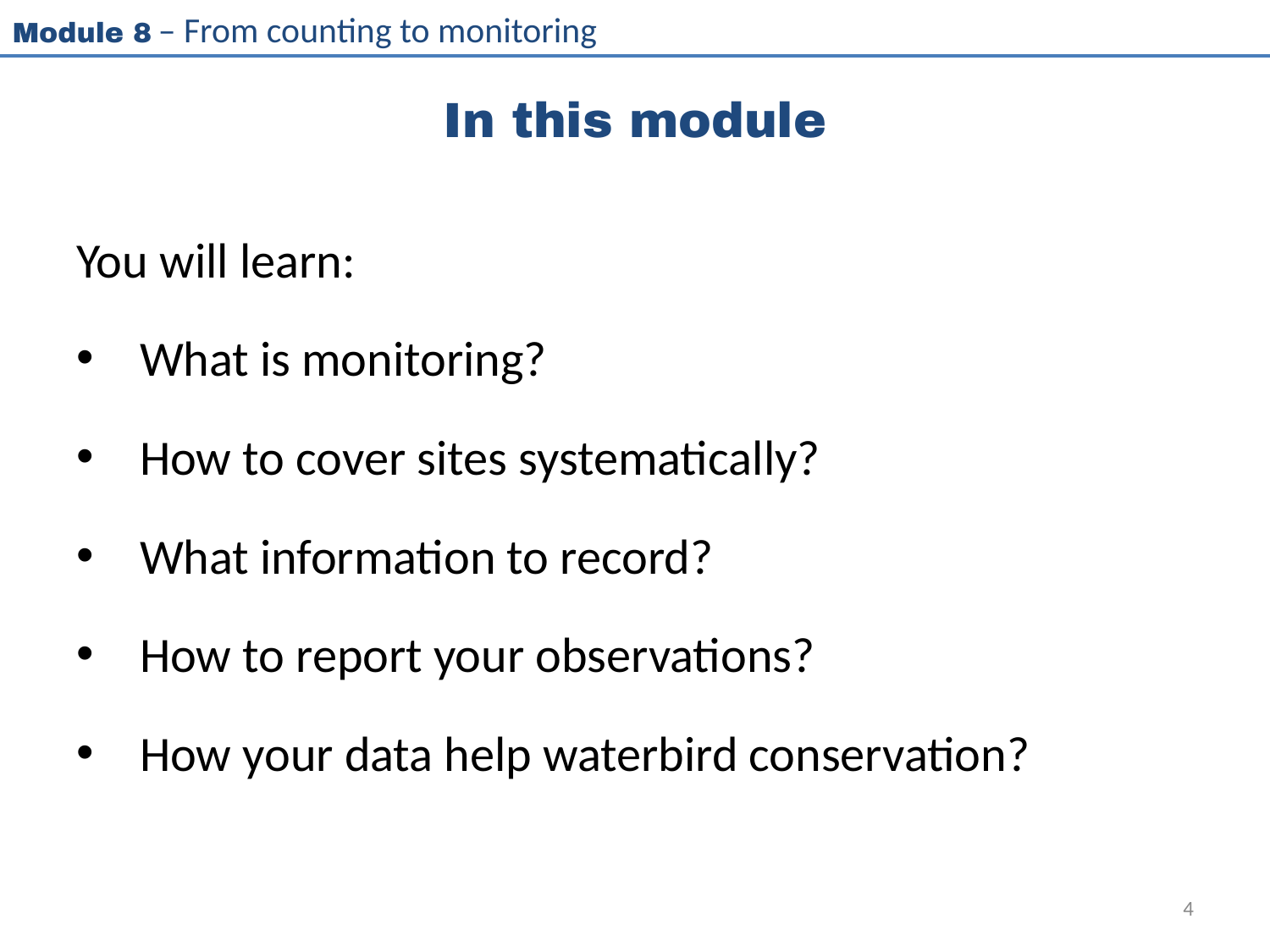

# In this module
You will learn:
What is monitoring?
How to cover sites systematically?
What information to record?
How to report your observations?
How your data help waterbird conservation?

4